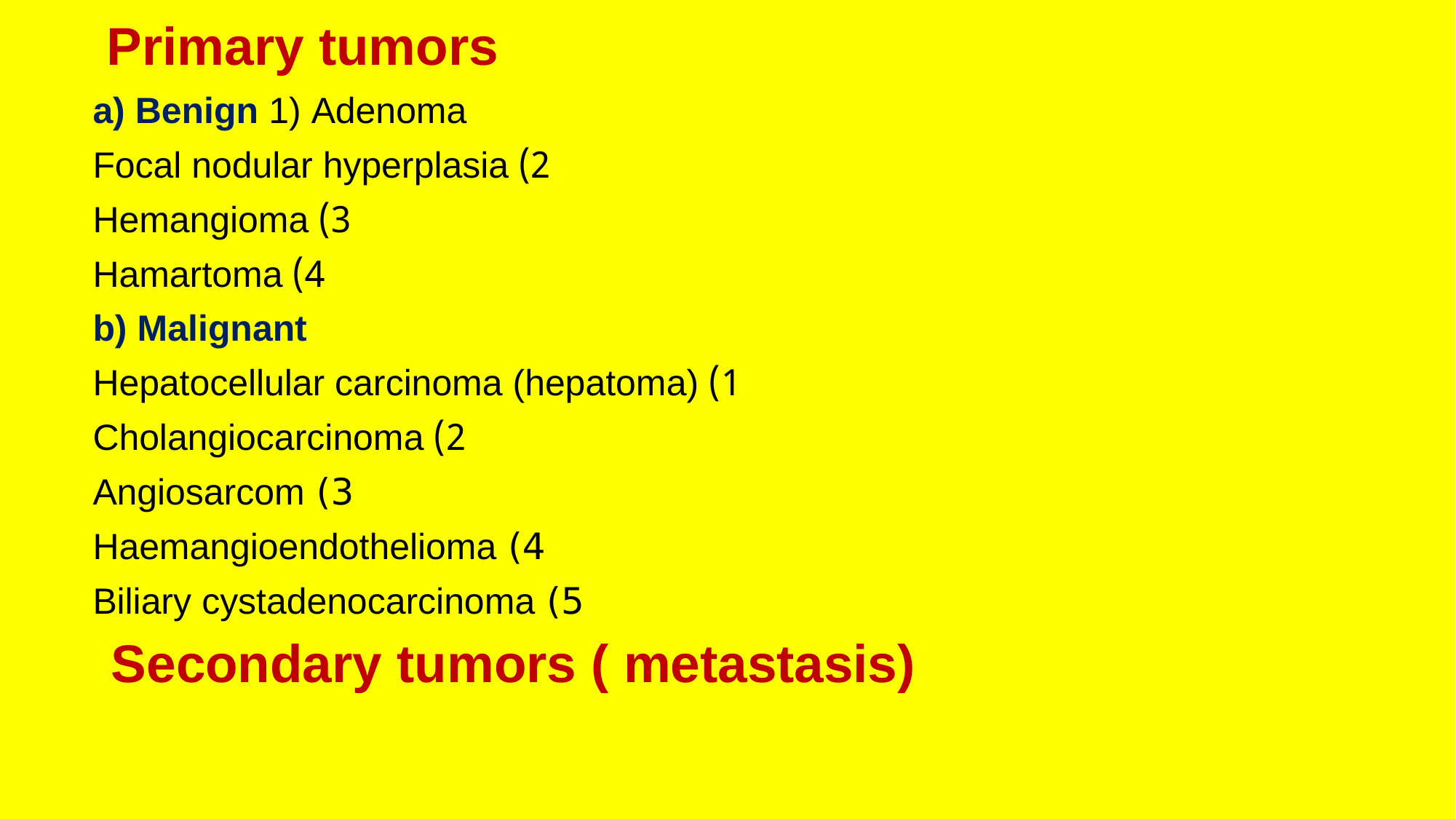

Primary tumors
 a) Benign 1) Adenoma
                    2) Focal nodular hyperplasia
                    3) Hemangioma
                    4) Hamartoma
 b) Malignant
                   1) Hepatocellular carcinoma (hepatoma)
                   2) Cholangiocarcinoma
                     3) Angiosarcom
                   4) Haemangioendothelioma
                   5) Biliary cystadenocarcinoma
Secondary tumors ( metastasis)